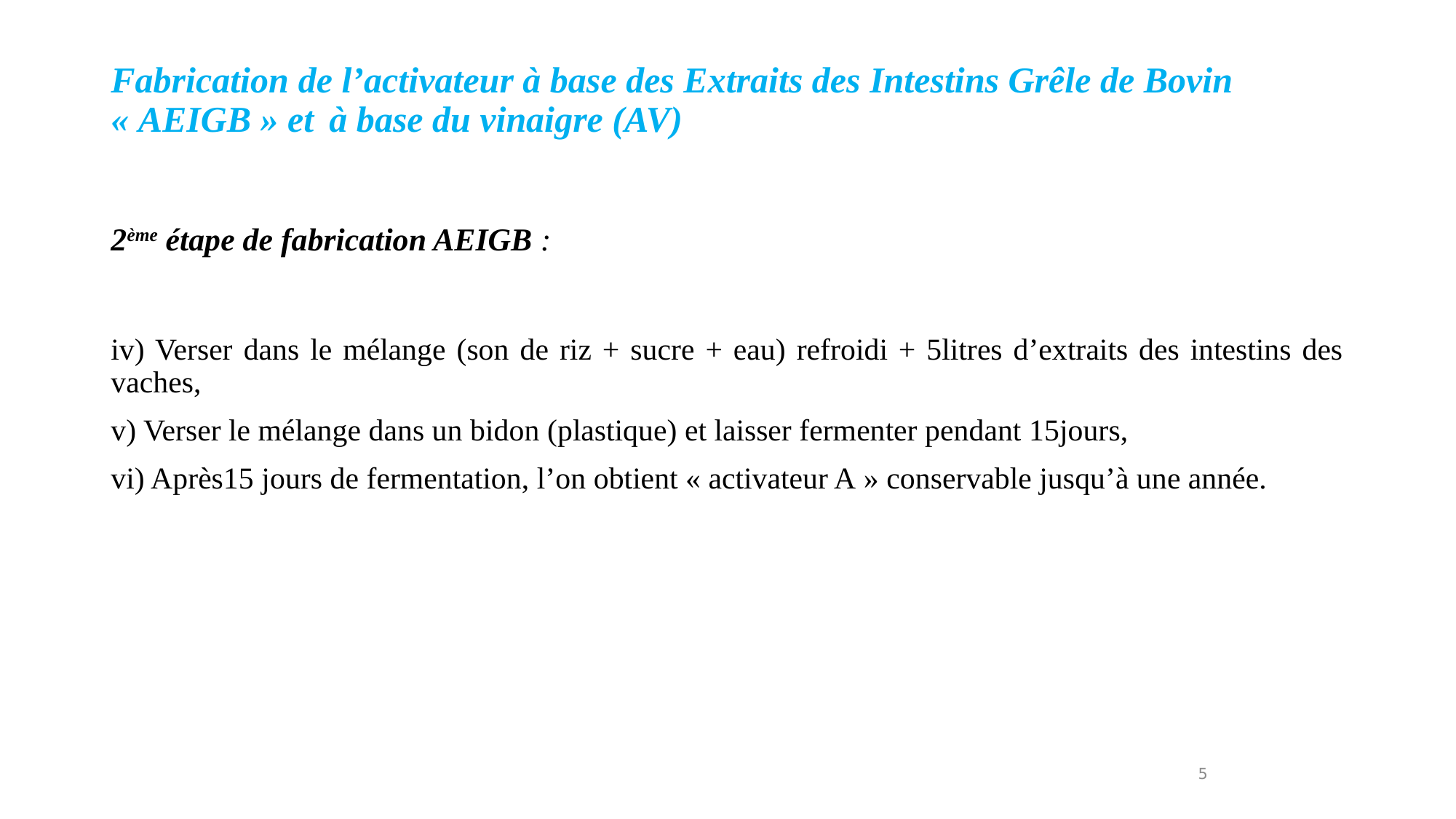

# Fabrication de l’activateur à base des Extraits des Intestins Grêle de Bovin « AEIGB » et 	à base du vinaigre (AV)
2ème étape de fabrication AEIGB :

iv) Verser dans le mélange (son de riz + sucre + eau) refroidi + 5litres d’extraits des intestins des vaches,
v) Verser le mélange dans un bidon (plastique) et laisser fermenter pendant 15jours,
vi) Après15 jours de fermentation, l’on obtient « activateur A » conservable jusqu’à une année.

5